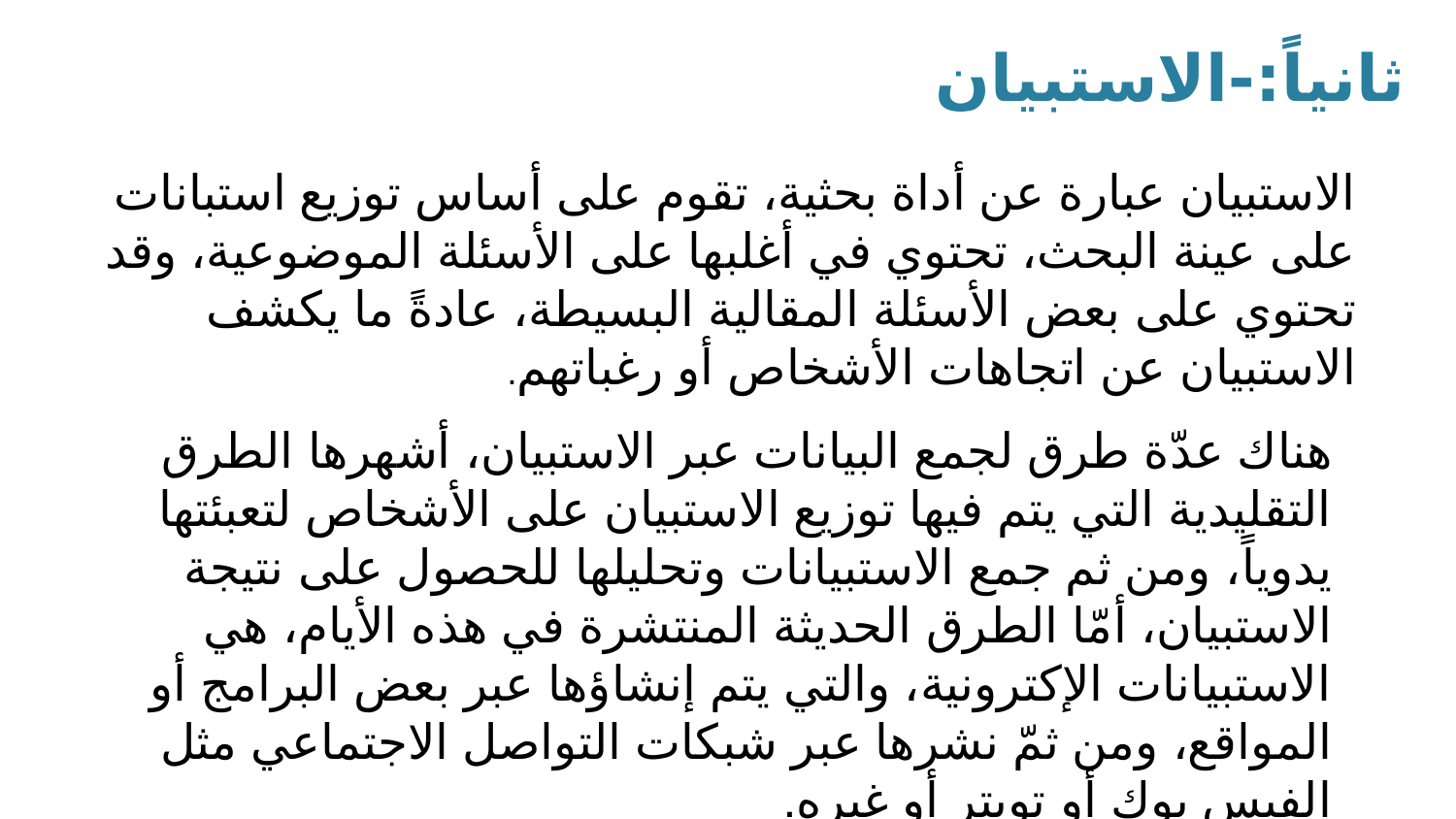

# ثانياً:-الاستبيان
	الاستبيان عبارة عن أداة بحثية، تقوم على أساس توزيع استبانات على عينة البحث، تحتوي في أغلبها على الأسئلة الموضوعية، وقد تحتوي على بعض الأسئلة المقالية البسيطة، عادةً ما يكشف الاستبيان عن اتجاهات الأشخاص أو رغباتهم.

	هناك عدّة طرق لجمع البيانات عبر الاستبيان، أشهرها الطرق التقليدية التي يتم فيها توزيع الاستبيان على الأشخاص لتعبئتها يدوياً، ومن ثم جمع الاستبيانات وتحليلها للحصول على نتيجة الاستبيان، أمّا الطرق الحديثة المنتشرة في هذه الأيام، هي الاستبيانات الإكترونية، والتي يتم إنشاؤها عبر بعض البرامج أو المواقع، ومن ثمّ نشرها عبر شبكات التواصل الاجتماعي مثل الفيس بوك أو تويتر أو غيره.
5